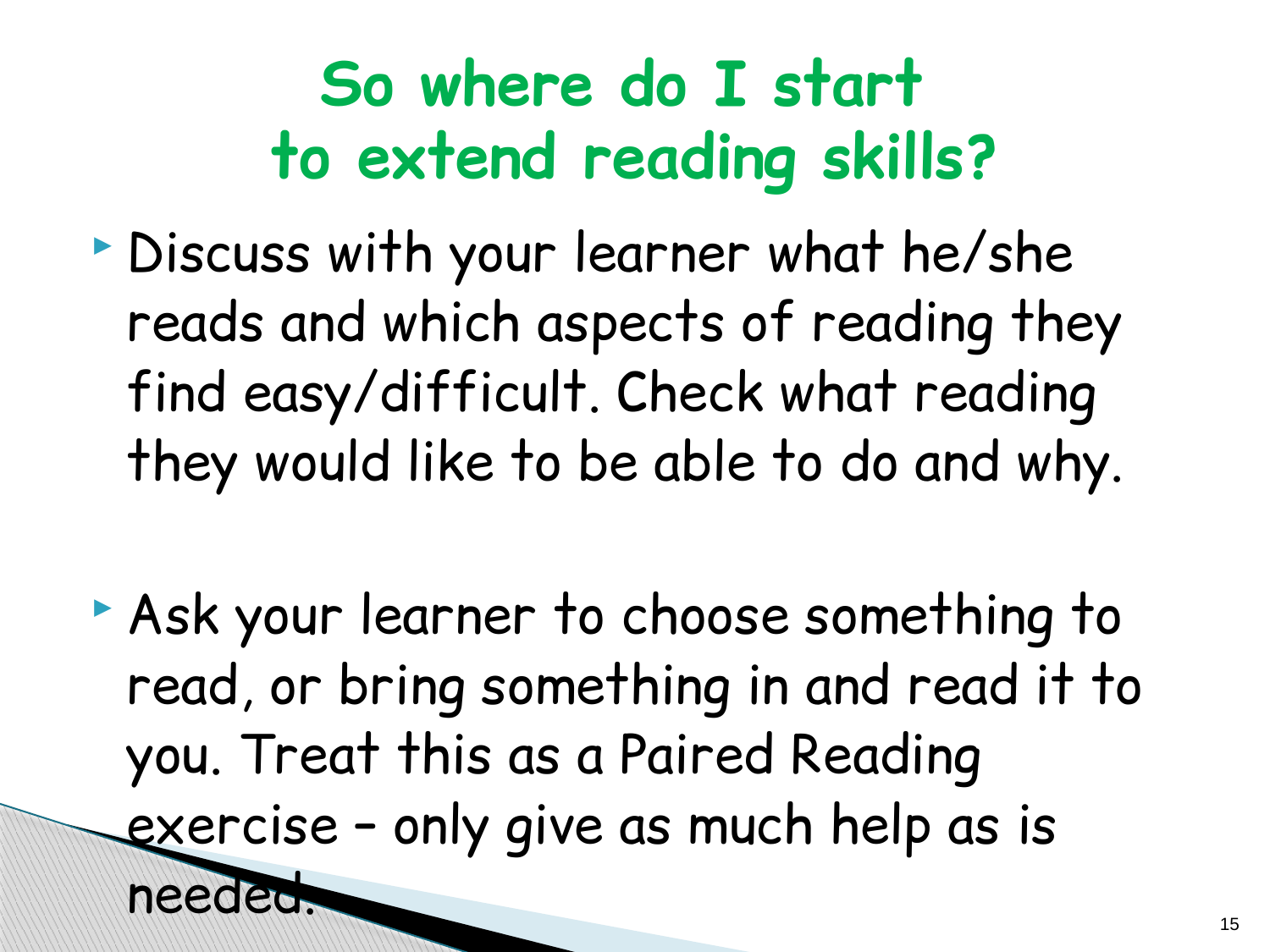

# So where do I start to extend reading skills?
Discuss with your learner what he/she reads and which aspects of reading they find easy/difficult. Check what reading they would like to be able to do and why.

Ask your learner to choose something to read, or bring something in and read it to you. Treat this as a Paired Reading exercise – only give as much help as is needed.
15